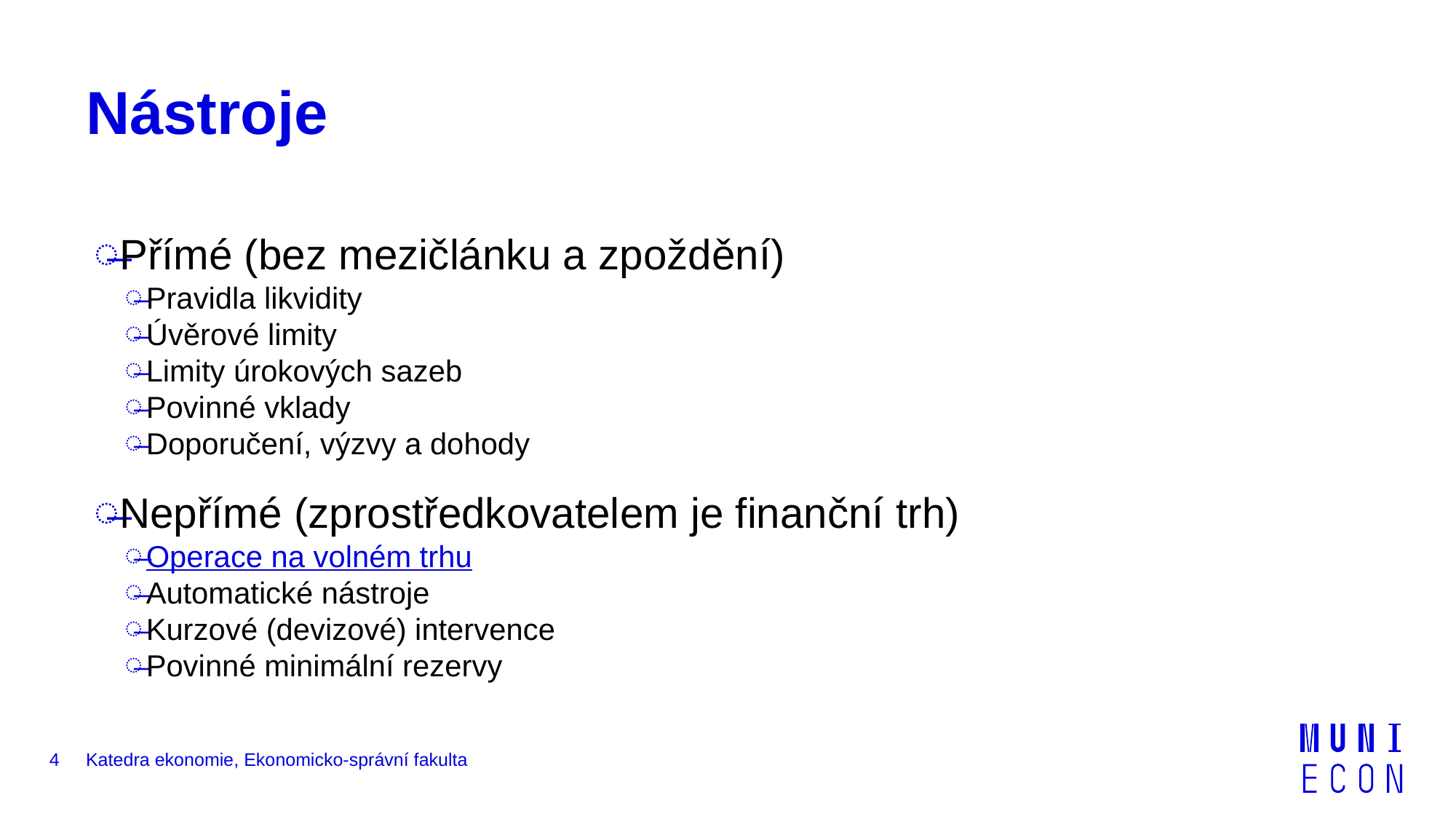

# Nástroje
Přímé (bez mezičlánku a zpoždění)
Pravidla likvidity
Úvěrové limity
Limity úrokových sazeb
Povinné vklady
Doporučení, výzvy a dohody
Nepřímé (zprostředkovatelem je finanční trh)
Operace na volném trhu
Automatické nástroje
Kurzové (devizové) intervence
Povinné minimální rezervy
4
Katedra ekonomie, Ekonomicko-správní fakulta